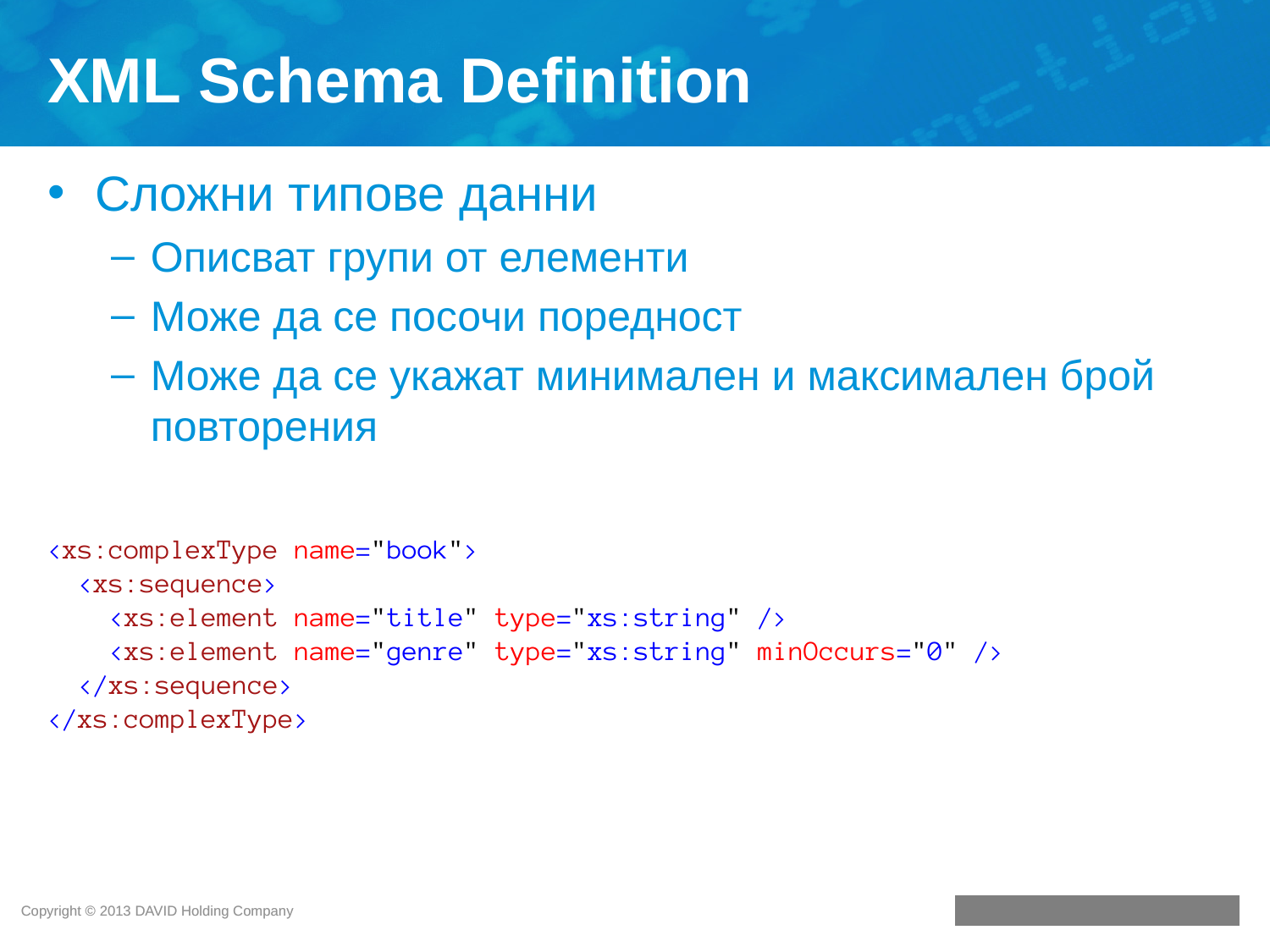

# XML Schema Definition
Сложни типове данни
Описват групи от елементи
Може да се посочи поредност
Може да се укажат минимален и максимален брой повторения

<xs:complexType name="book">
  <xs:sequence>
    <xs:element name="title" type="xs:string" />
    <xs:element name="genre" type="xs:string" minOccurs="0" />
  </xs:sequence>
</xs:complexType>